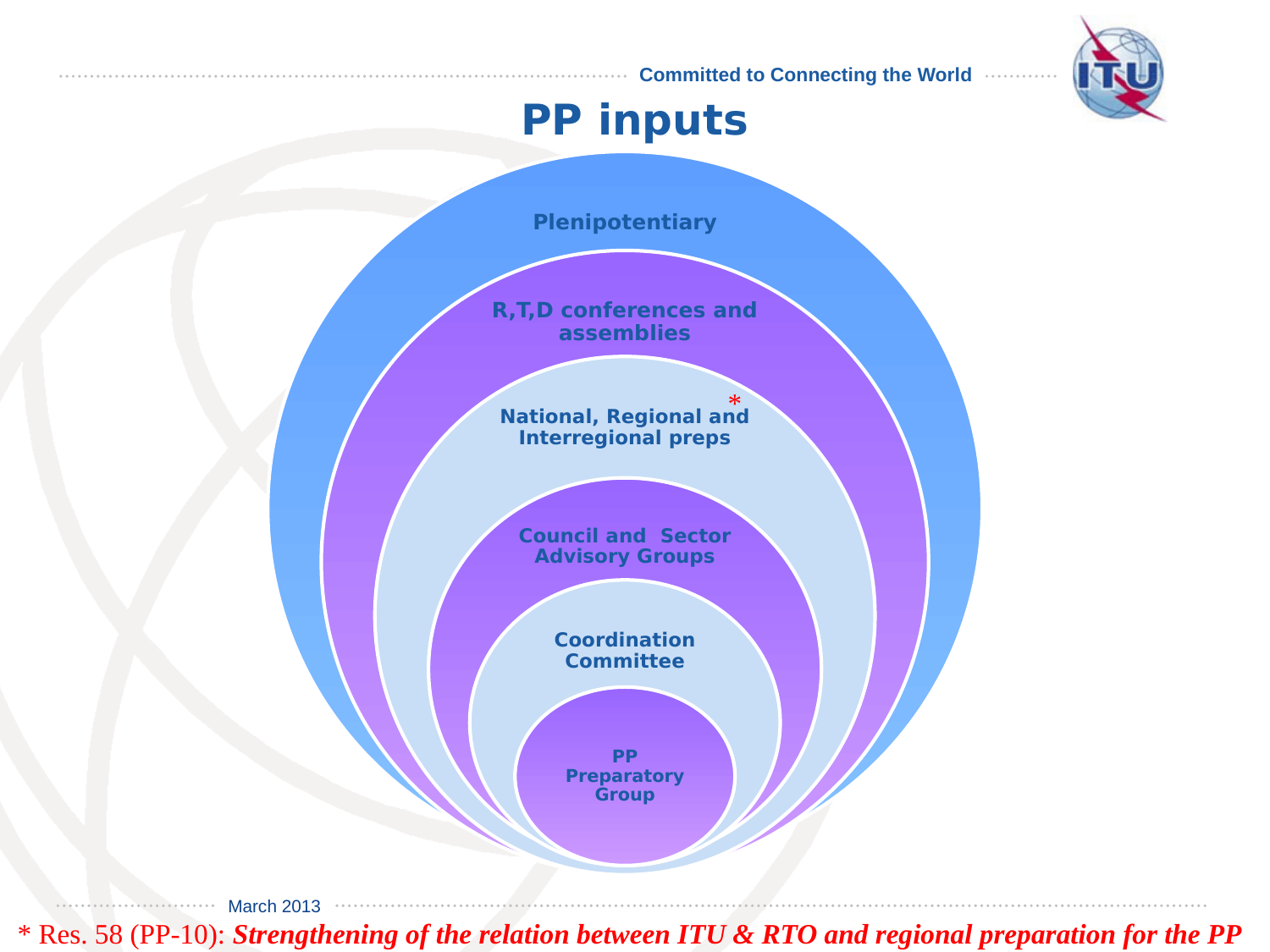

# PP inputs
Plenipotentiary
R,T,D conferences and assemblies
National, Regional and Interregional preps
Council and  Sector Advisory Groups
Coordination Committee
PP Preparatory Group
*

* Res. 58 (PP-10): Strengthening of the relation between ITU & RTO and regional preparation for the PP